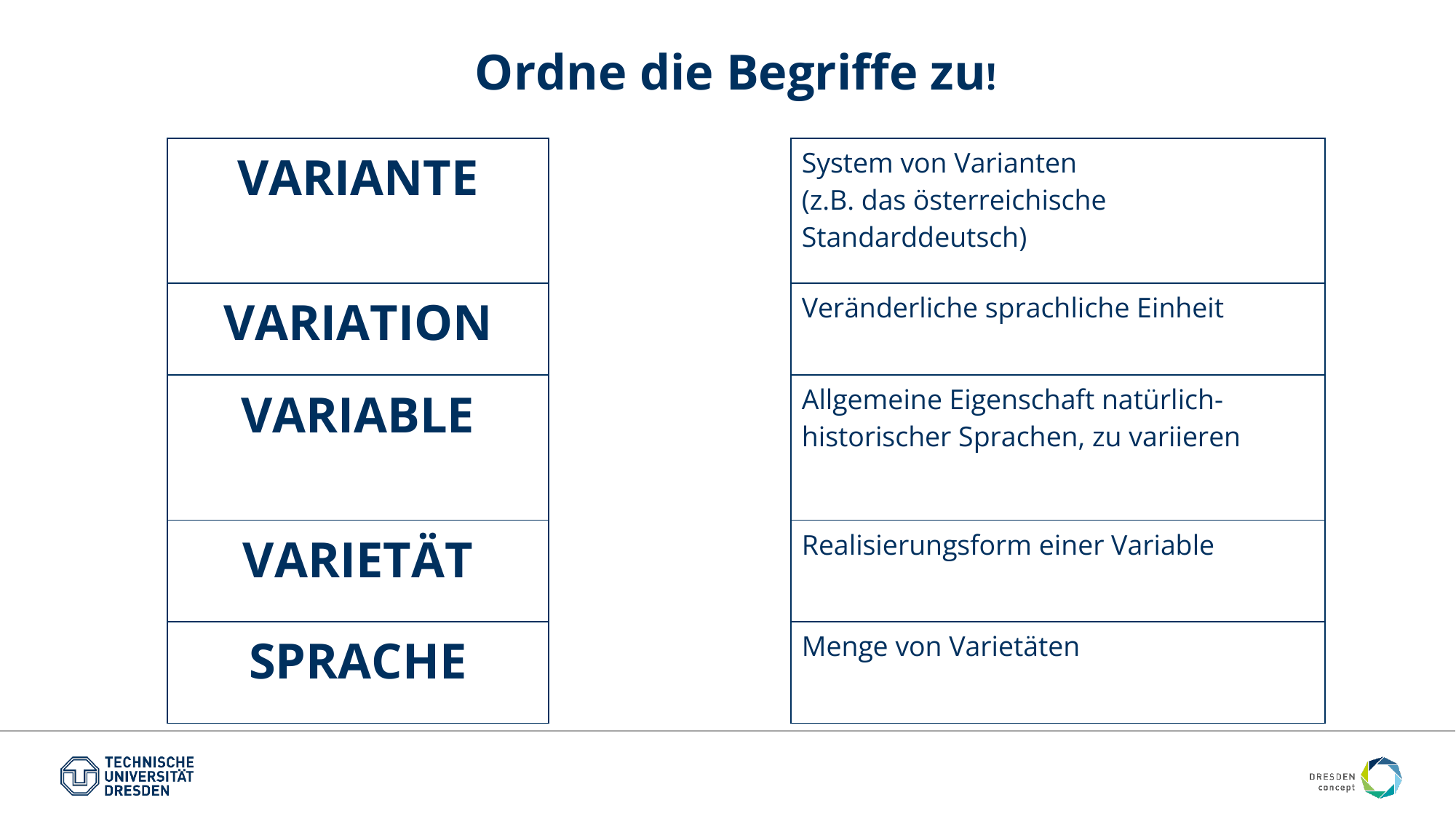

# Ordne die Begriffe zu!
| VARIANTE |  | System von Varianten (z.B. das österreichische Standarddeutsch) |
| --- | --- | --- |
| VARIATION |  | Veränderliche sprachliche Einheit |
| VARIABLE |  | Allgemeine Eigenschaft natürlich-historischer Sprachen, zu variieren |
| VARIETÄT |  | Realisierungsform einer Variable |
| SPRACHE |  | Menge von Varietäten |